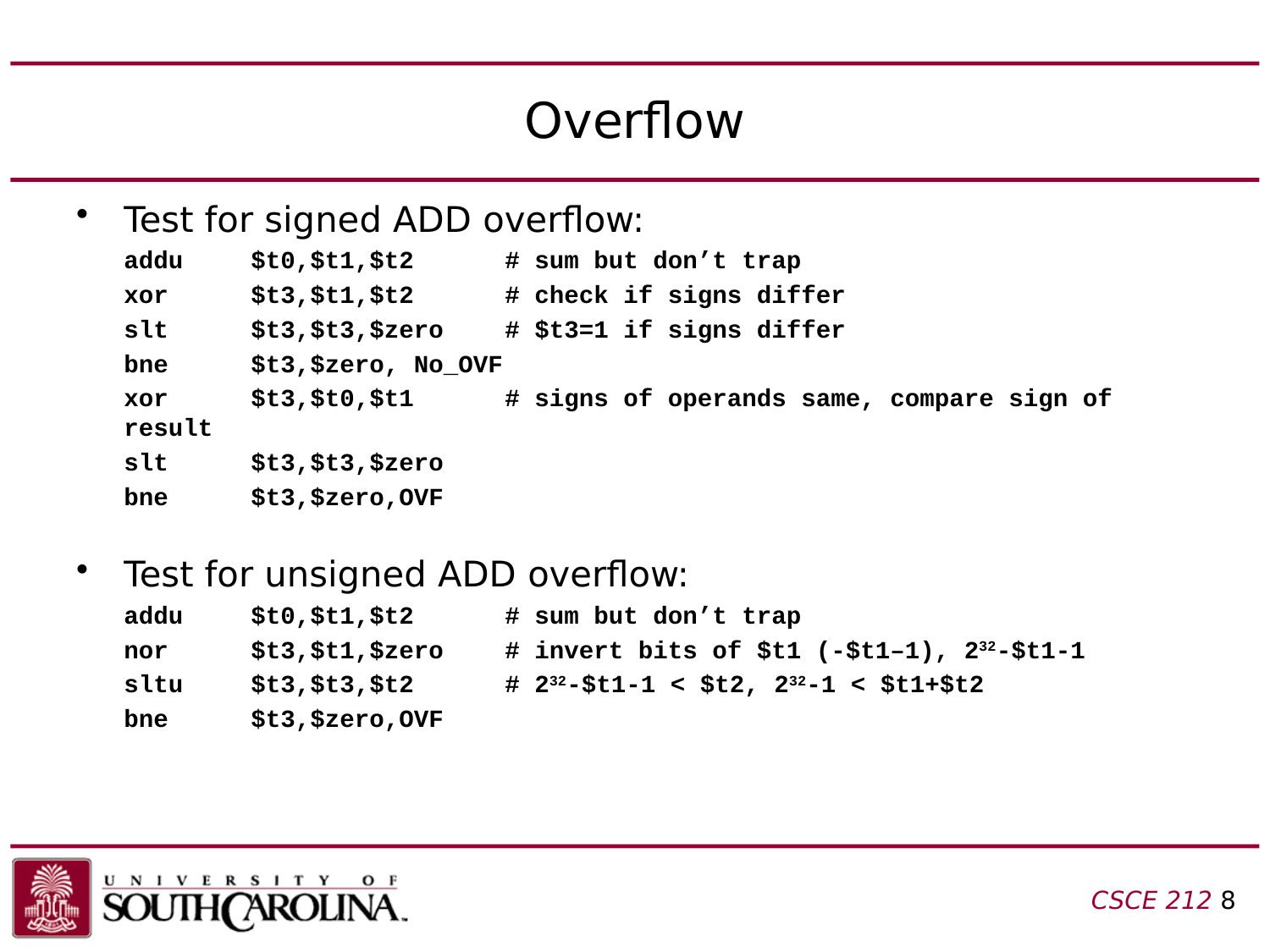

# Overflow
Test for signed ADD overflow:
	addu	$t0,$t1,$t2	# sum but don’t trap
	xor	$t3,$t1,$t2	# check if signs differ
	slt	$t3,$t3,$zero	# $t3=1 if signs differ
	bne	$t3,$zero, No_OVF
	xor	$t3,$t0,$t1	# signs of operands same, compare sign of result
	slt	$t3,$t3,$zero
	bne	$t3,$zero,OVF

Test for unsigned ADD overflow:
	addu	$t0,$t1,$t2	# sum but don’t trap
	nor	$t3,$t1,$zero	# invert bits of $t1 (-$t1–1), 232-$t1-1
	sltu	$t3,$t3,$t2	# 232-$t1-1 < $t2, 232-1 < $t1+$t2
	bne	$t3,$zero,OVF
CSCE 212 8